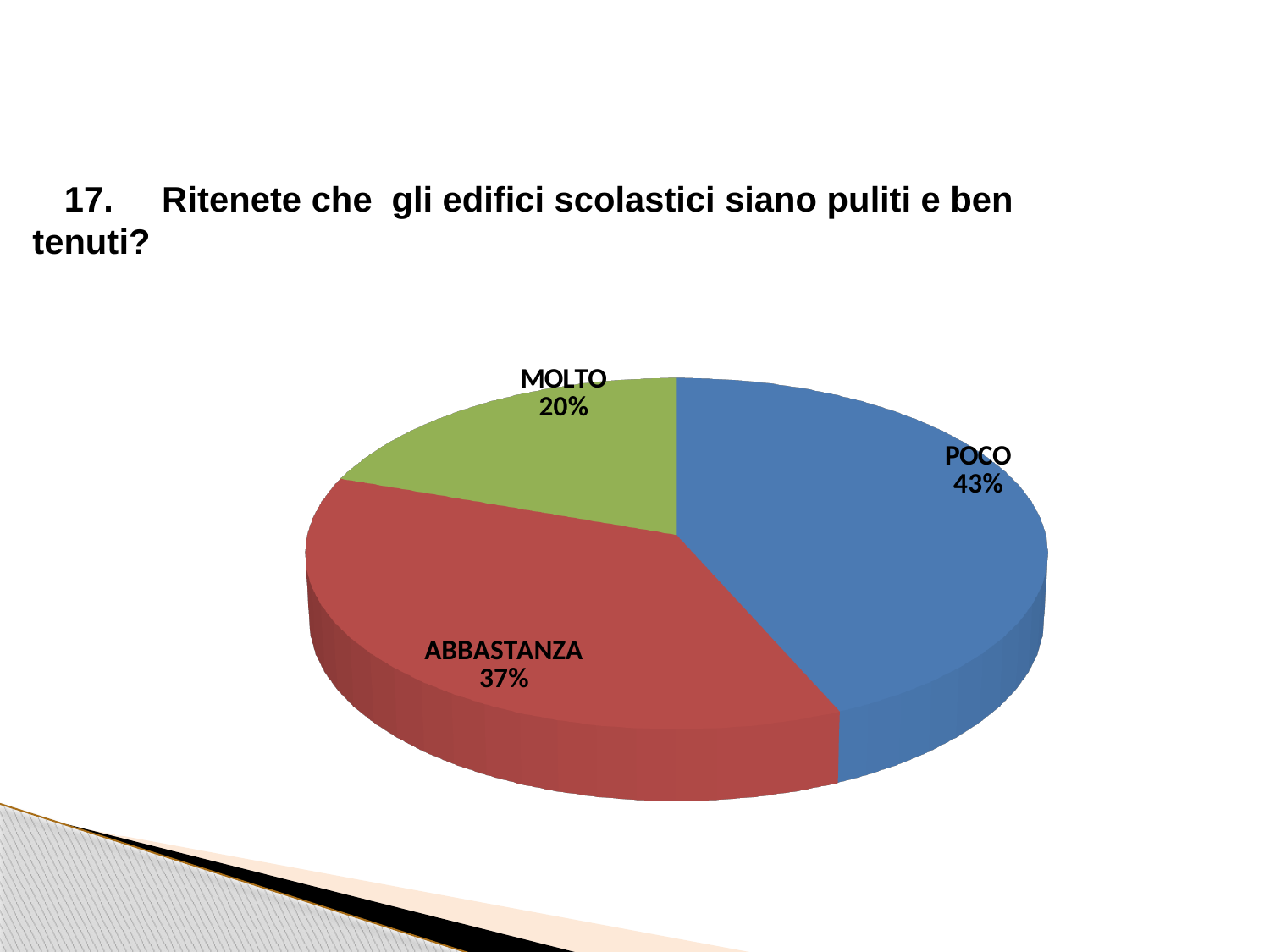

17.     Ritenete che  gli edifici scolastici siano puliti e ben tenuti?

[unsupported chart]